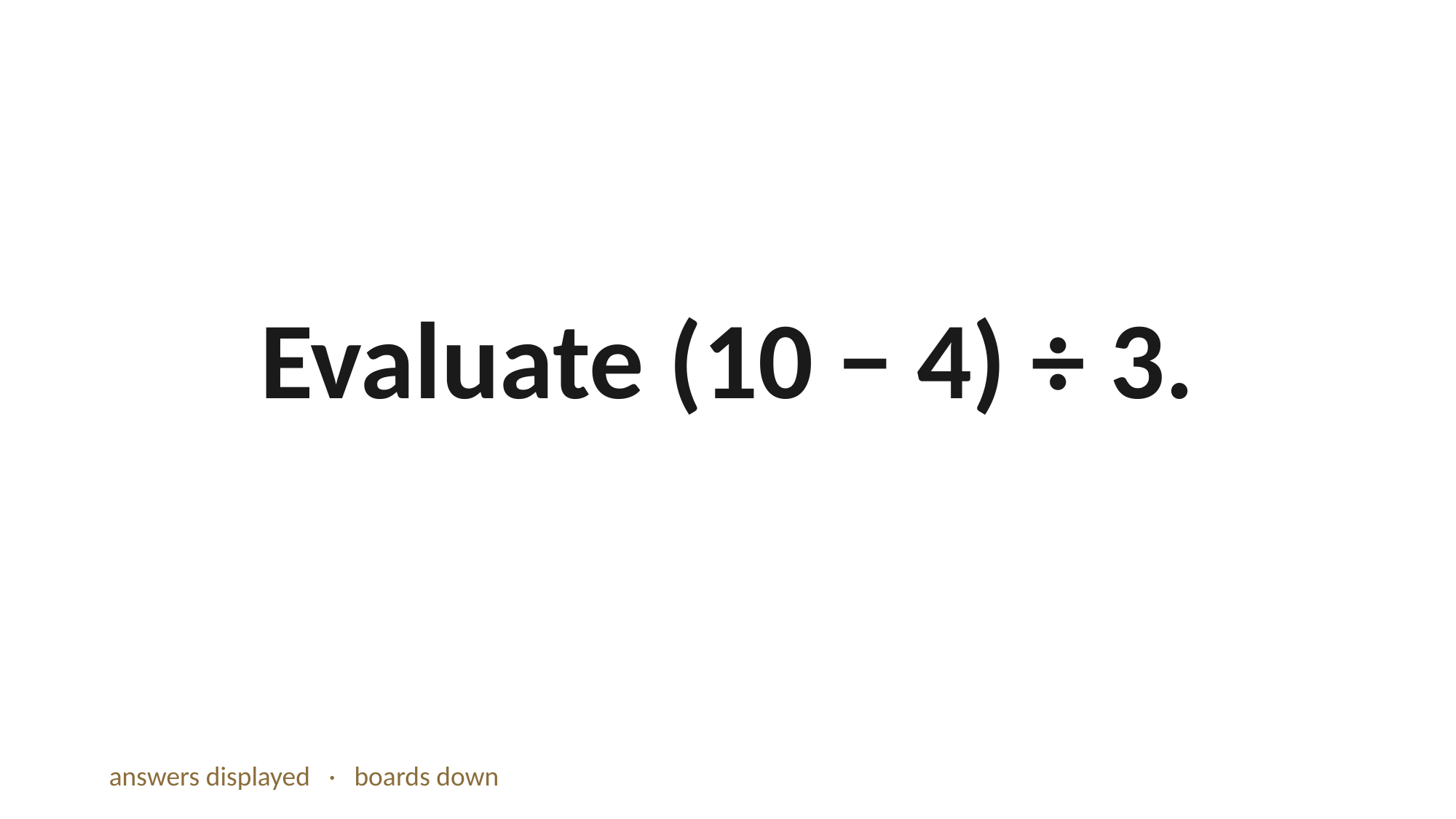

Evaluate (10 − 4) ÷ 3.
answers displayed   ·   boards down